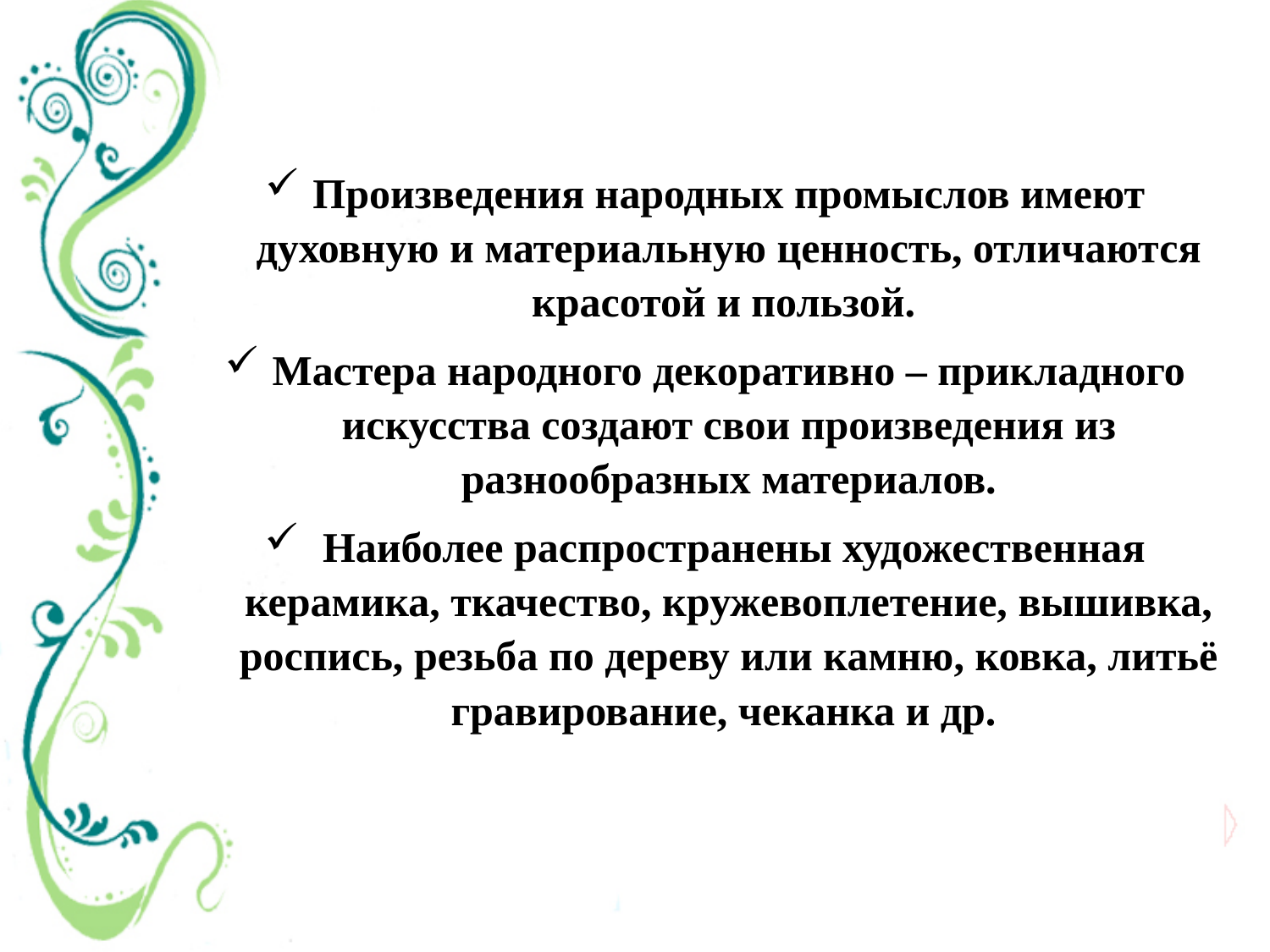

Произведения народных промыслов имеют духовную и материальную ценность, отличаются красотой и пользой.
Мастера народного декоративно – прикладного искусства создают свои произведения из разнообразных материалов.
 Наиболее распространены художественная керамика, ткачество, кружевоплетение, вышивка, роспись, резьба по дереву или камню, ковка, литьё гравирование, чеканка и др.